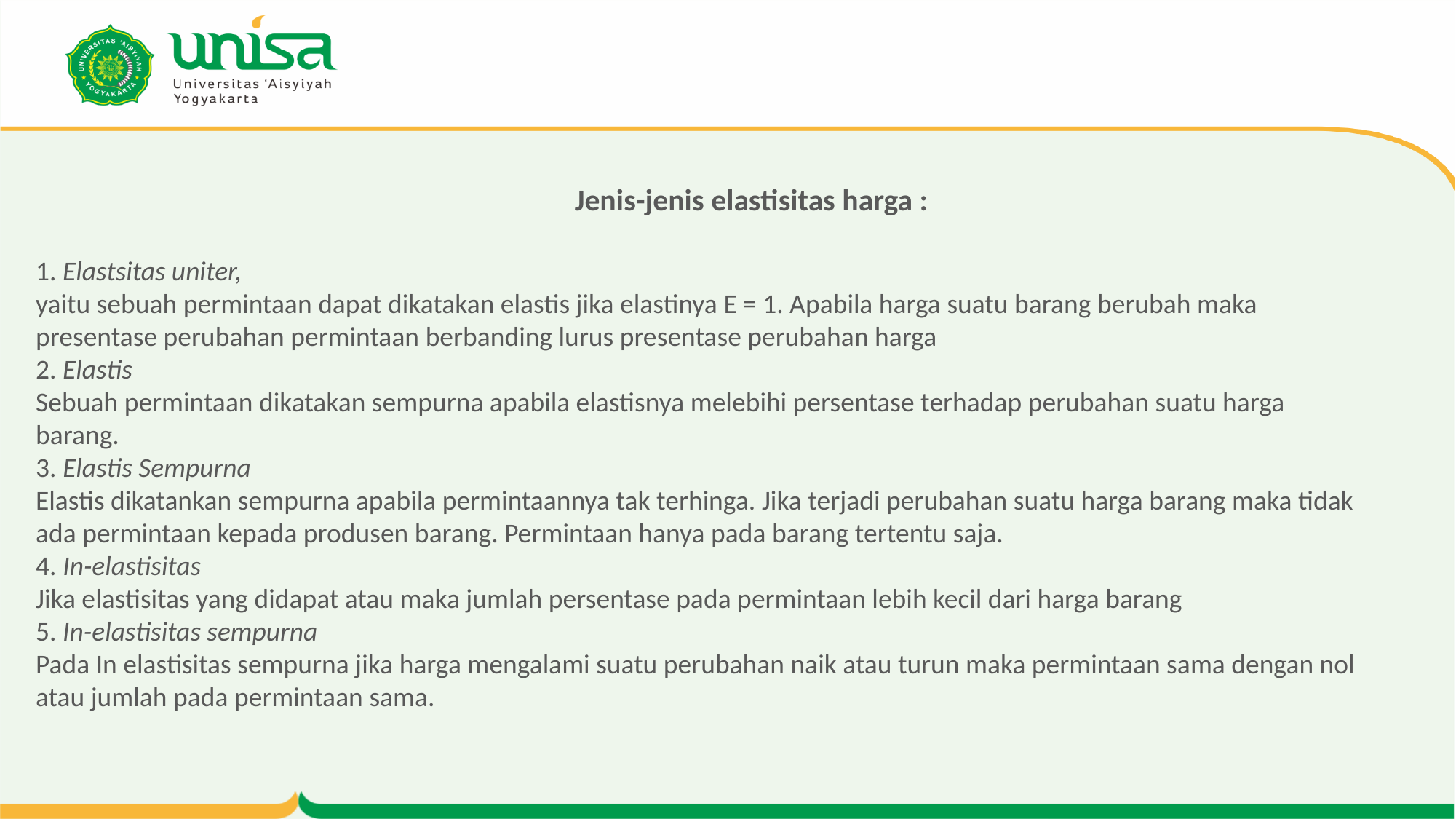

# Jenis-jenis elastisitas harga : 1. Elastsitas uniter, yaitu sebuah permintaan dapat dikatakan elastis jika elastinya E = 1. Apabila harga suatu barang berubah maka presentase perubahan permintaan berbanding lurus presentase perubahan harga 2. Elastis Sebuah permintaan dikatakan sempurna apabila elastisnya melebihi persentase terhadap perubahan suatu harga barang. 3. Elastis Sempurna Elastis dikatankan sempurna apabila permintaannya tak terhinga. Jika terjadi perubahan suatu harga barang maka tidak ada permintaan kepada produsen barang. Permintaan hanya pada barang tertentu saja. 4. In-elastisitas Jika elastisitas yang didapat atau maka jumlah persentase pada permintaan lebih kecil dari harga barang 5. In-elastisitas sempurna Pada In elastisitas sempurna jika harga mengalami suatu perubahan naik atau turun maka permintaan sama dengan nol atau jumlah pada permintaan sama.